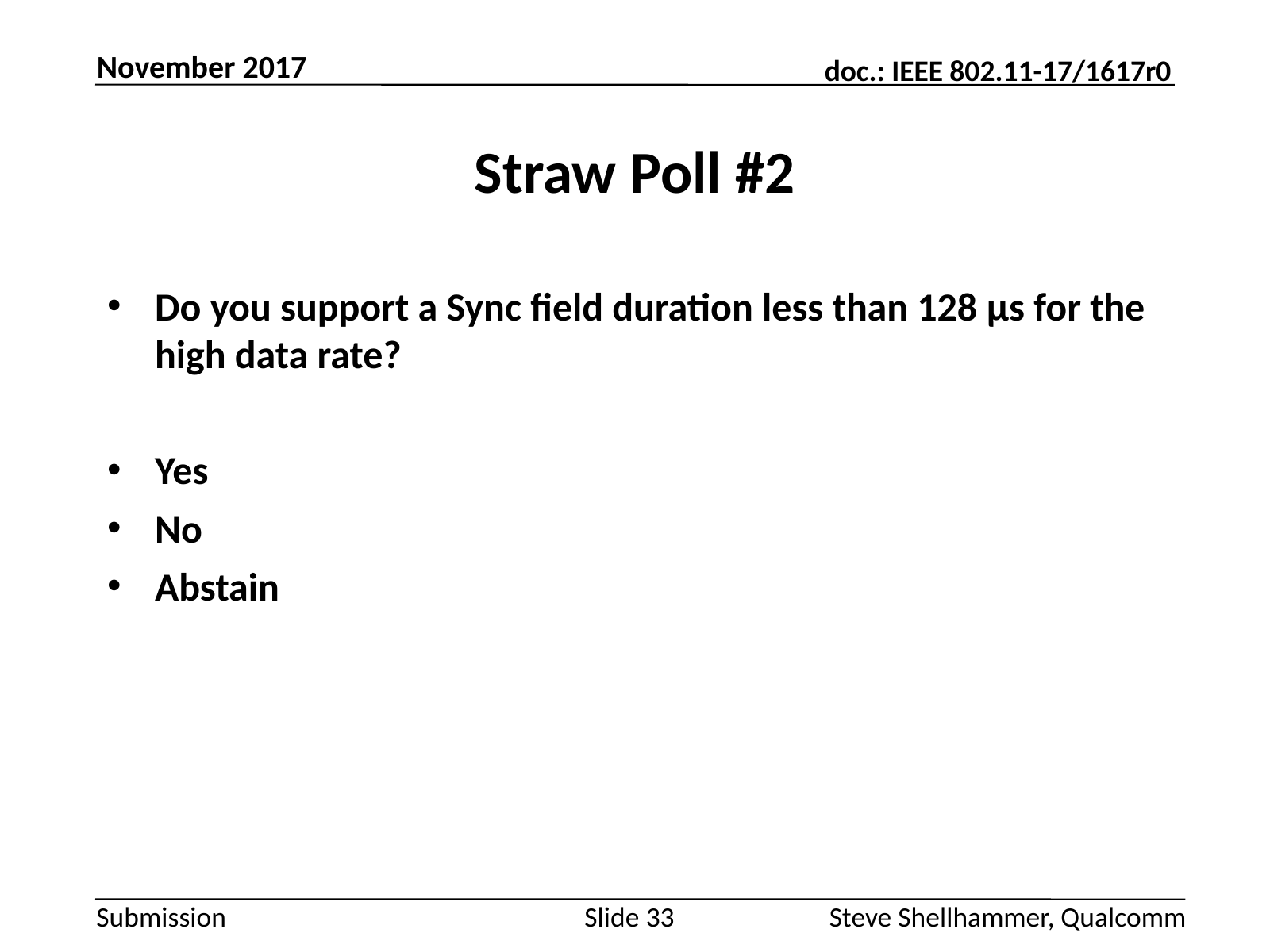

November 2017
# Straw Poll #2
Do you support a Sync field duration less than 128 µs for the high data rate?

Yes
No
Abstain
Slide 33
Steve Shellhammer, Qualcomm